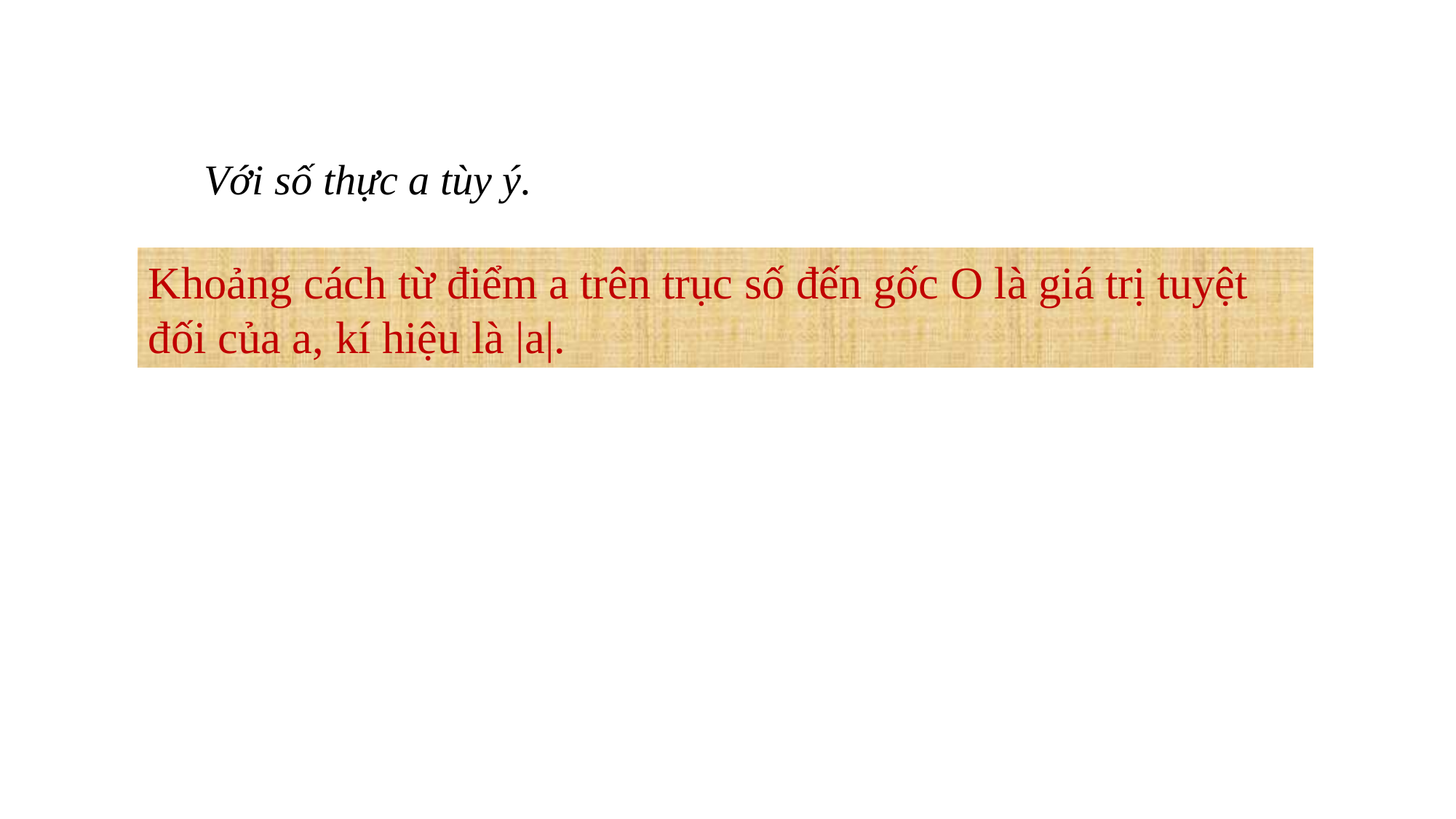

Với số thực a tùy ý.
Khoảng cách từ điểm a trên trục số đến gốc O là giá trị tuyệt đối của a, kí hiệu là |a|.